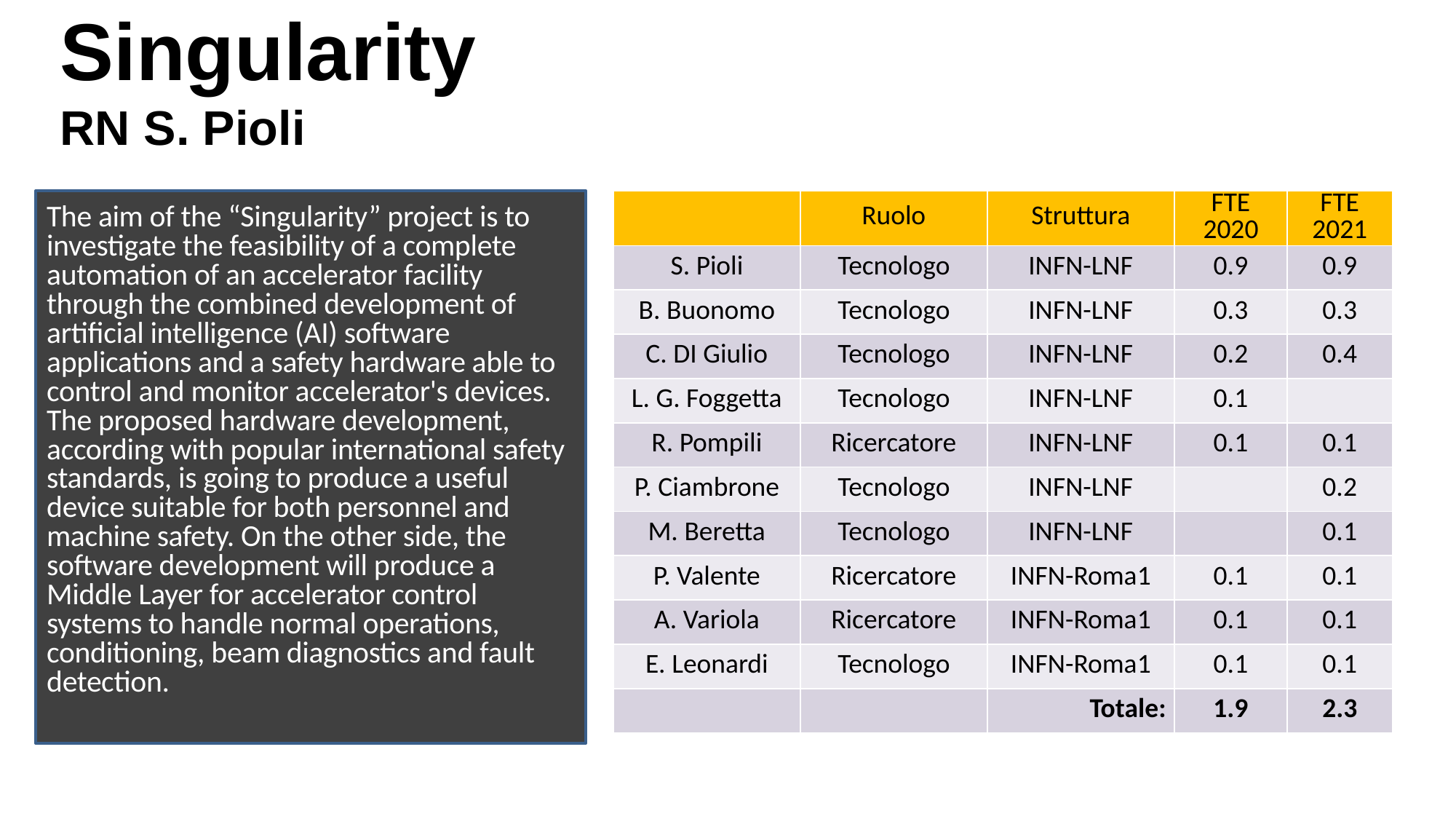

# Singularity RN S. Pioli
The aim of the “Singularity” project is to investigate the feasibility of a complete automation of an accelerator facility through the combined development of artificial intelligence (AI) software applications and a safety hardware able to control and monitor accelerator's devices.
The proposed hardware development, according with popular international safety standards, is going to produce a useful device suitable for both personnel and machine safety. On the other side, the software development will produce a Middle Layer for accelerator control systems to handle normal operations, conditioning, beam diagnostics and fault detection.
|  | Ruolo | Struttura | FTE 2020 | FTE 2021 |
| --- | --- | --- | --- | --- |
| S. Pioli | Tecnologo | INFN-LNF | 0.9 | 0.9 |
| B. Buonomo | Tecnologo | INFN-LNF | 0.3 | 0.3 |
| C. DI Giulio | Tecnologo | INFN-LNF | 0.2 | 0.4 |
| L. G. Foggetta | Tecnologo | INFN-LNF | 0.1 |  |
| R. Pompili | Ricercatore | INFN-LNF | 0.1 | 0.1 |
| P. Ciambrone | Tecnologo | INFN-LNF |  | 0.2 |
| M. Beretta | Tecnologo | INFN-LNF |  | 0.1 |
| P. Valente | Ricercatore | INFN-Roma1 | 0.1 | 0.1 |
| A. Variola | Ricercatore | INFN-Roma1 | 0.1 | 0.1 |
| E. Leonardi | Tecnologo | INFN-Roma1 | 0.1 | 0.1 |
|  |  | Totale: | 1.9 | 2.3 |